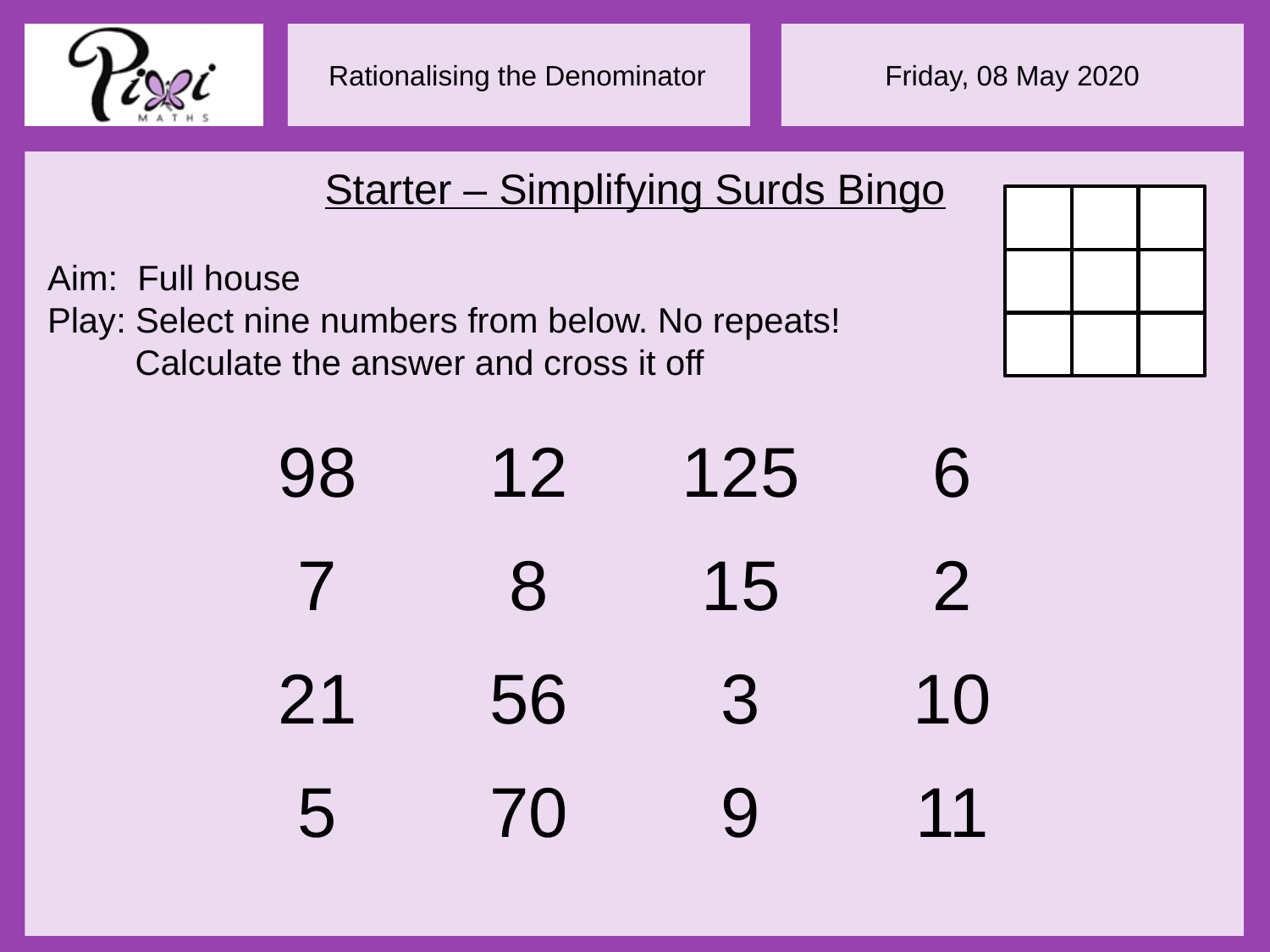

Starter – Simplifying Surds Bingo

Aim:  Full house
Play: Select nine numbers from below. No repeats!
         Calculate the answer and cross it off

| 98 | 12 | 125 | 6 |
| --- | --- | --- | --- |
| 7 | 8 | 15 | 2 |
| 21 | 56 | 3 | 10 |
| 5 | 70 | 9 | 11 |